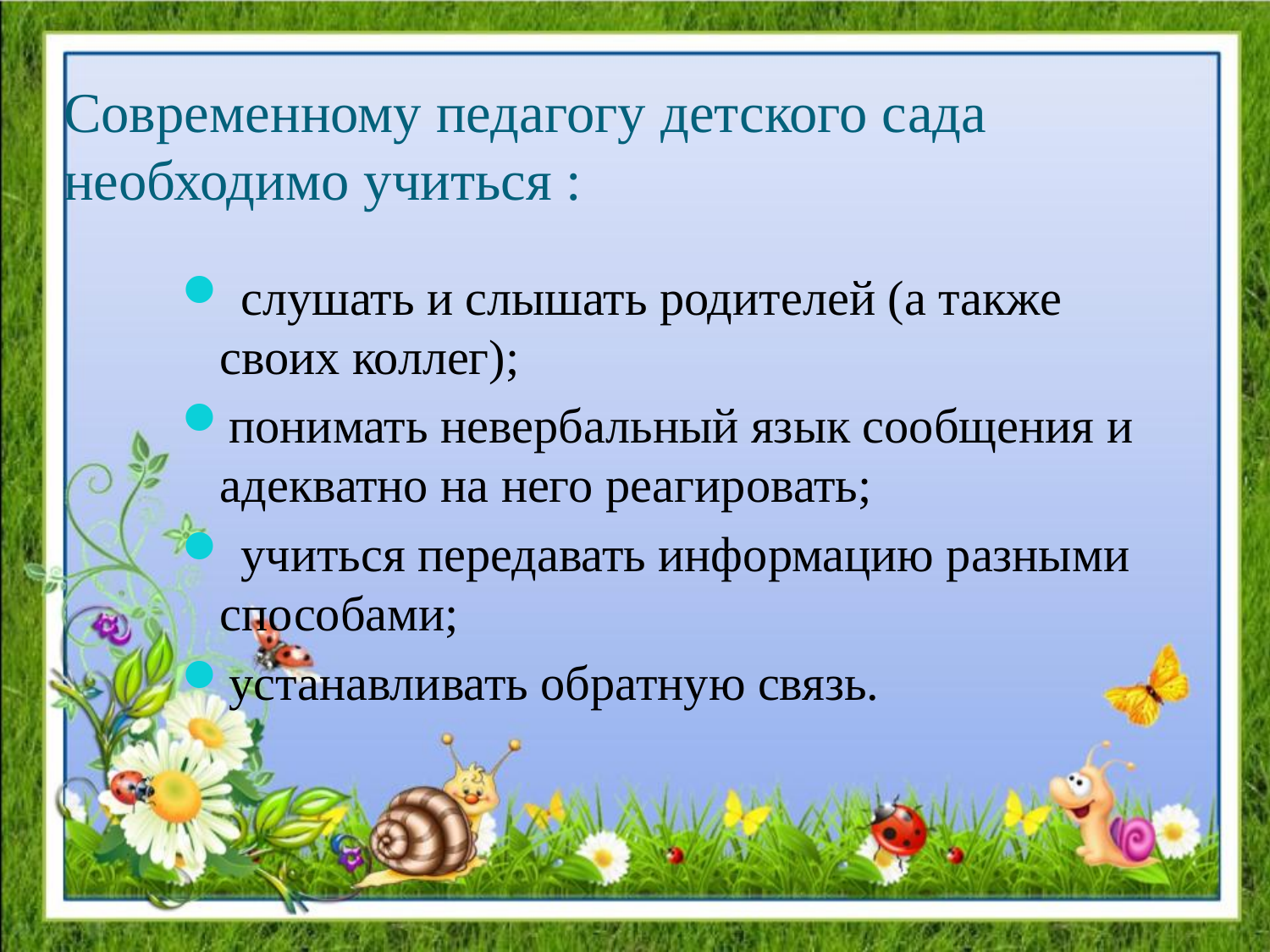

# Современному педагогу детского сада необходимо учиться :

 слушать и слышать родителей (а также своих коллег);
понимать невербальный язык сообщения и адекватно на него реагировать;
 учиться передавать информацию разными способами;
устанавливать обратную связь.